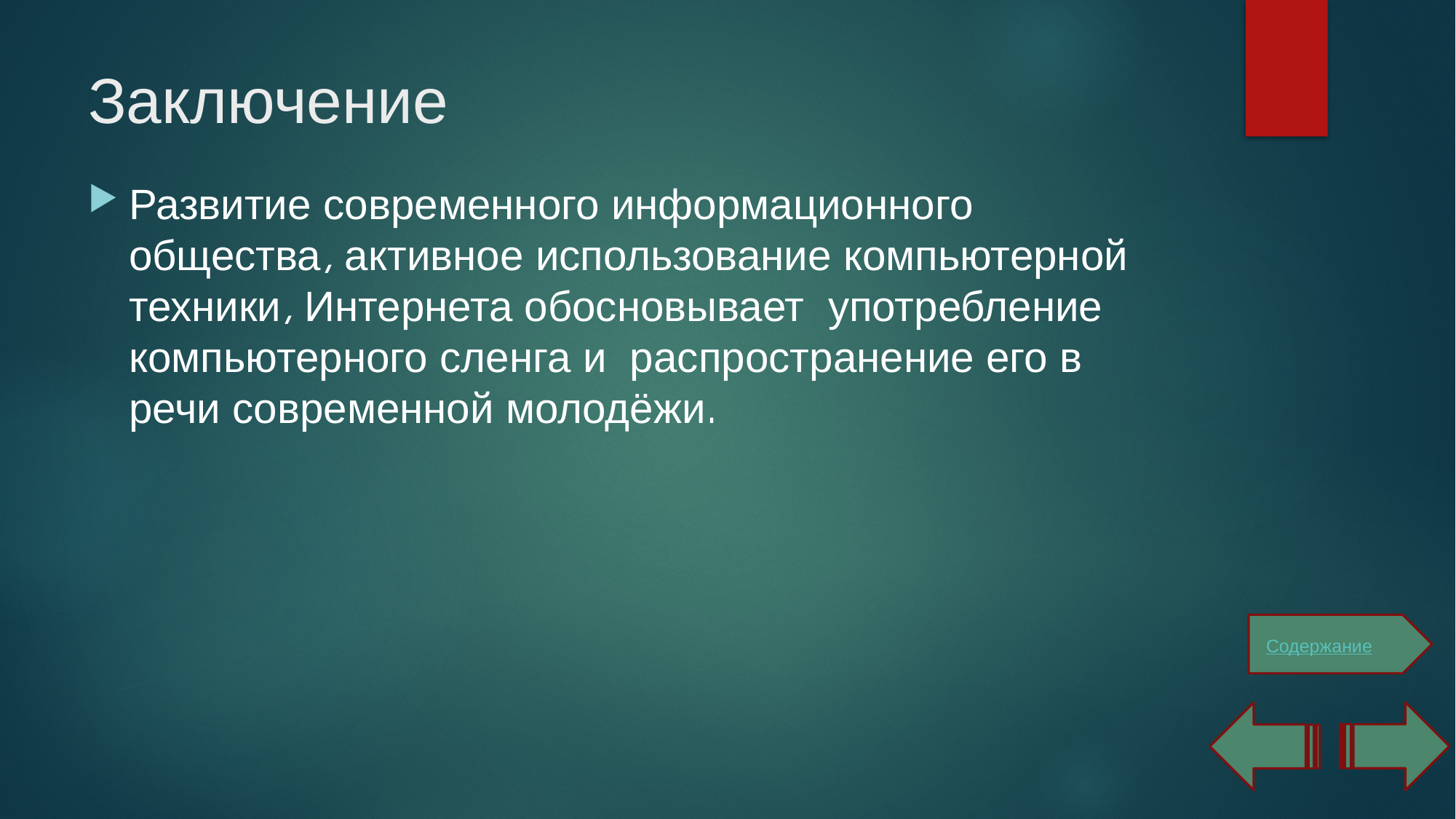

# Заключение
Развитие современного информационного общества, активное использование компьютерной техники, Интернета обосновывает  употребление компьютерного сленга и  распространение его в речи современной молодёжи.

Содержание